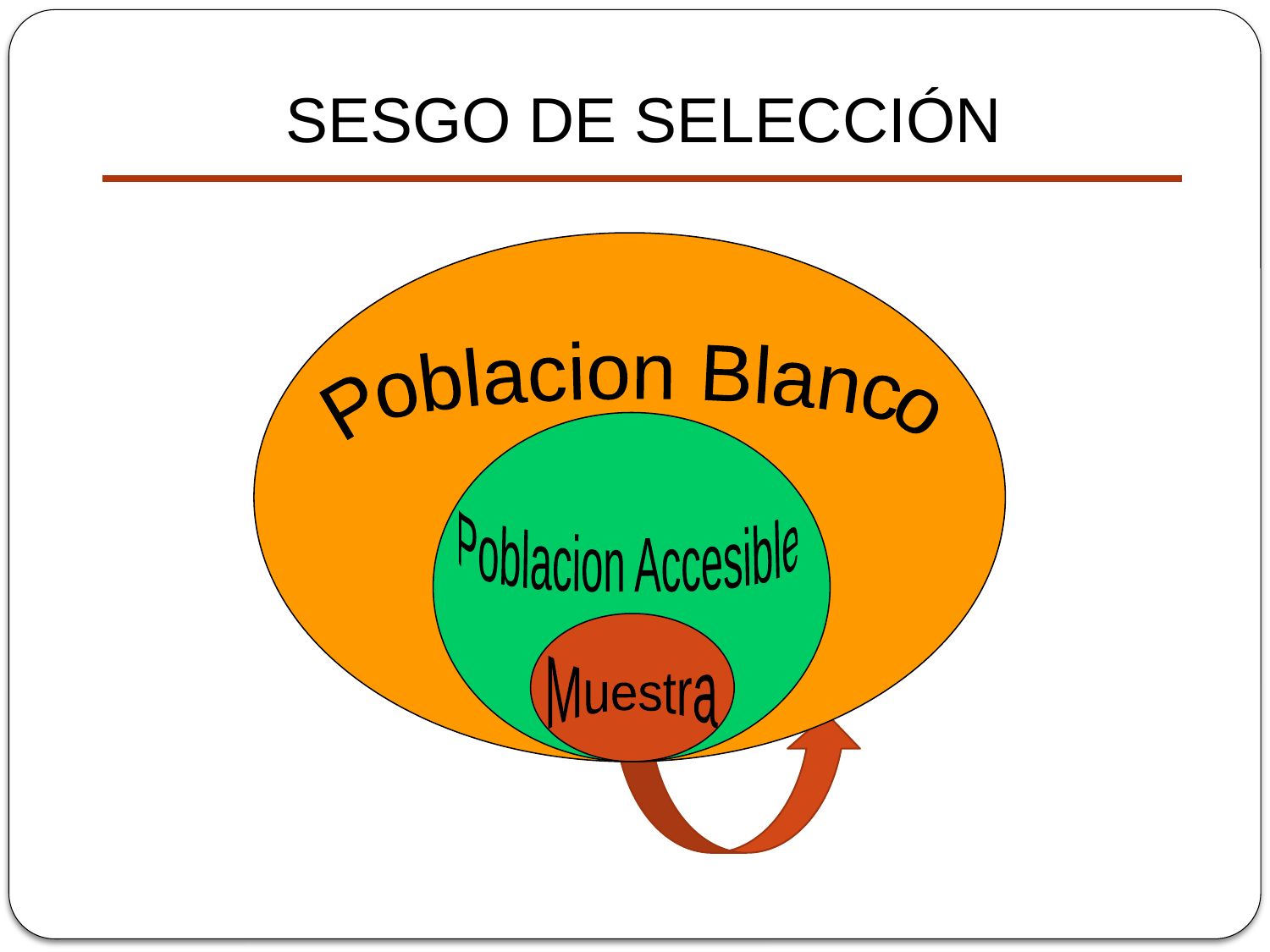

SESGO DE SELECCIÓN

Poblacion Blanco

Poblacion Accesible

Muestra